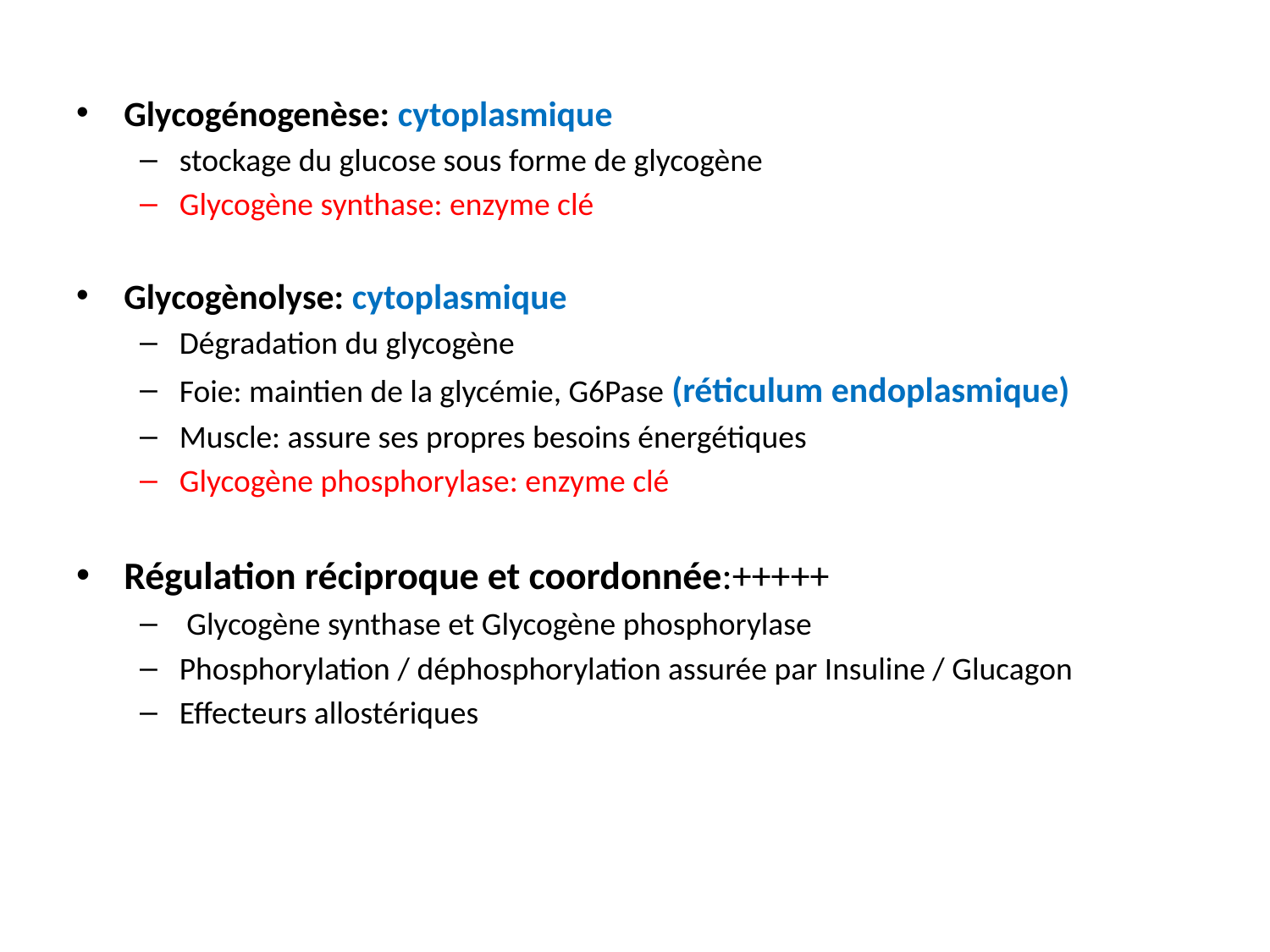

Glycogénogenèse: cytoplasmique
stockage du glucose sous forme de glycogène
Glycogène synthase: enzyme clé

Glycogènolyse: cytoplasmique
Dégradation du glycogène
Foie: maintien de la glycémie, G6Pase (réticulum endoplasmique)
Muscle: assure ses propres besoins énergétiques
Glycogène phosphorylase: enzyme clé

Régulation réciproque et coordonnée:+++++
 Glycogène synthase et Glycogène phosphorylase
Phosphorylation / déphosphorylation assurée par Insuline / Glucagon
Effecteurs allostériques